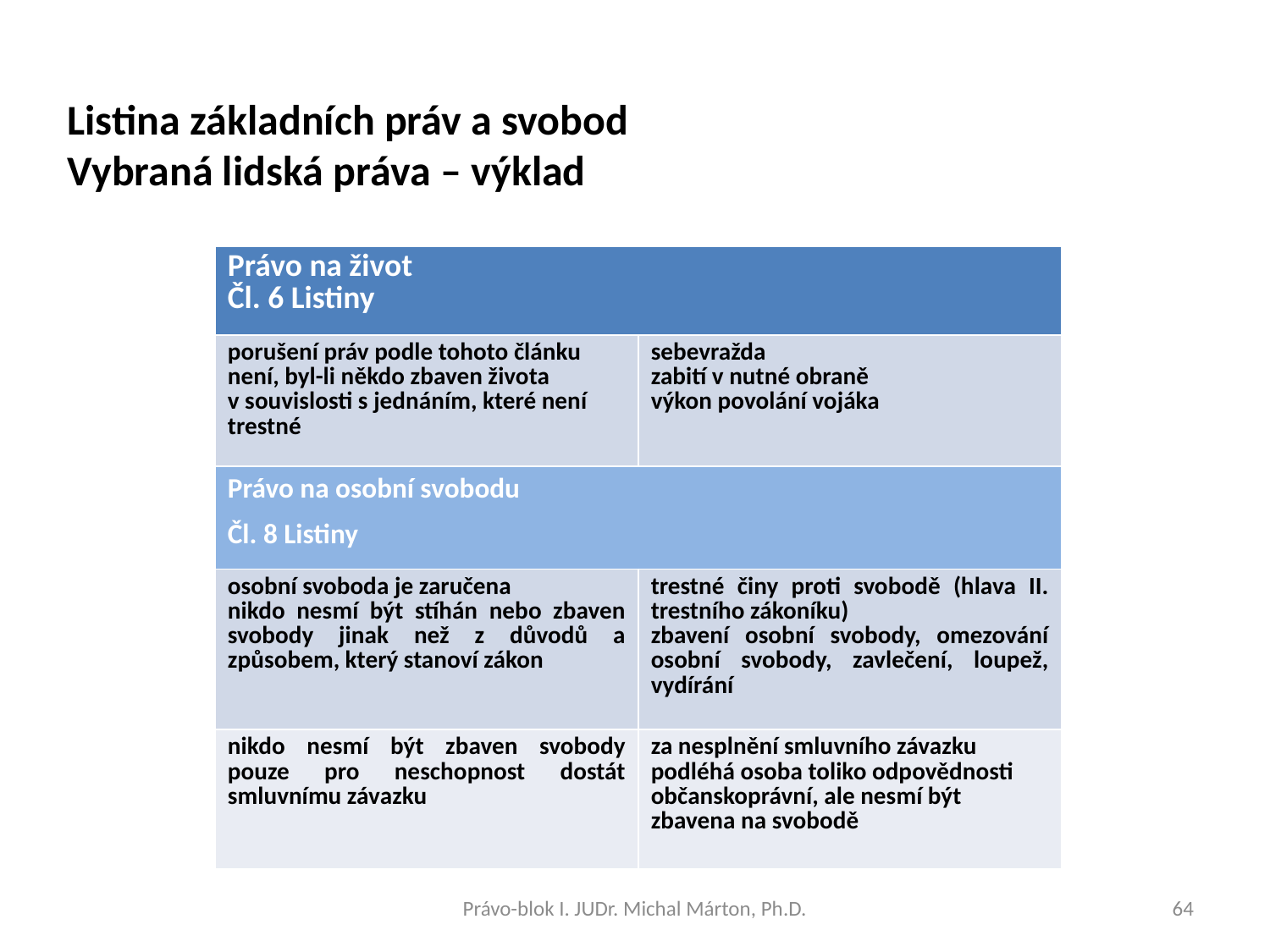

Listina základních práv a svobod
Vybraná lidská práva – výklad

| Právo na život Čl. 6 Listiny |  |
| --- | --- |
| porušení práv podle tohoto článku není, byl-li někdo zbaven života v souvislosti s jednáním, které není trestné | sebevražda zabití v nutné obraně výkon povolání vojáka |
| Právo na osobní svobodu Čl. 8 Listiny |  |
| osobní svoboda je zaručena nikdo nesmí být stíhán nebo zbaven svobody jinak než z důvodů a způsobem, který stanoví zákon | trestné činy proti svobodě (hlava II. trestního zákoníku) zbavení osobní svobody, omezování osobní svobody, zavlečení, loupež, vydírání |
| nikdo nesmí být zbaven svobody pouze pro neschopnost dostát smluvnímu závazku | za nesplnění smluvního závazku podléhá osoba toliko odpovědnosti občanskoprávní, ale nesmí být zbavena na svobodě |
Právo-blok I. JUDr. Michal Márton, Ph.D.
64